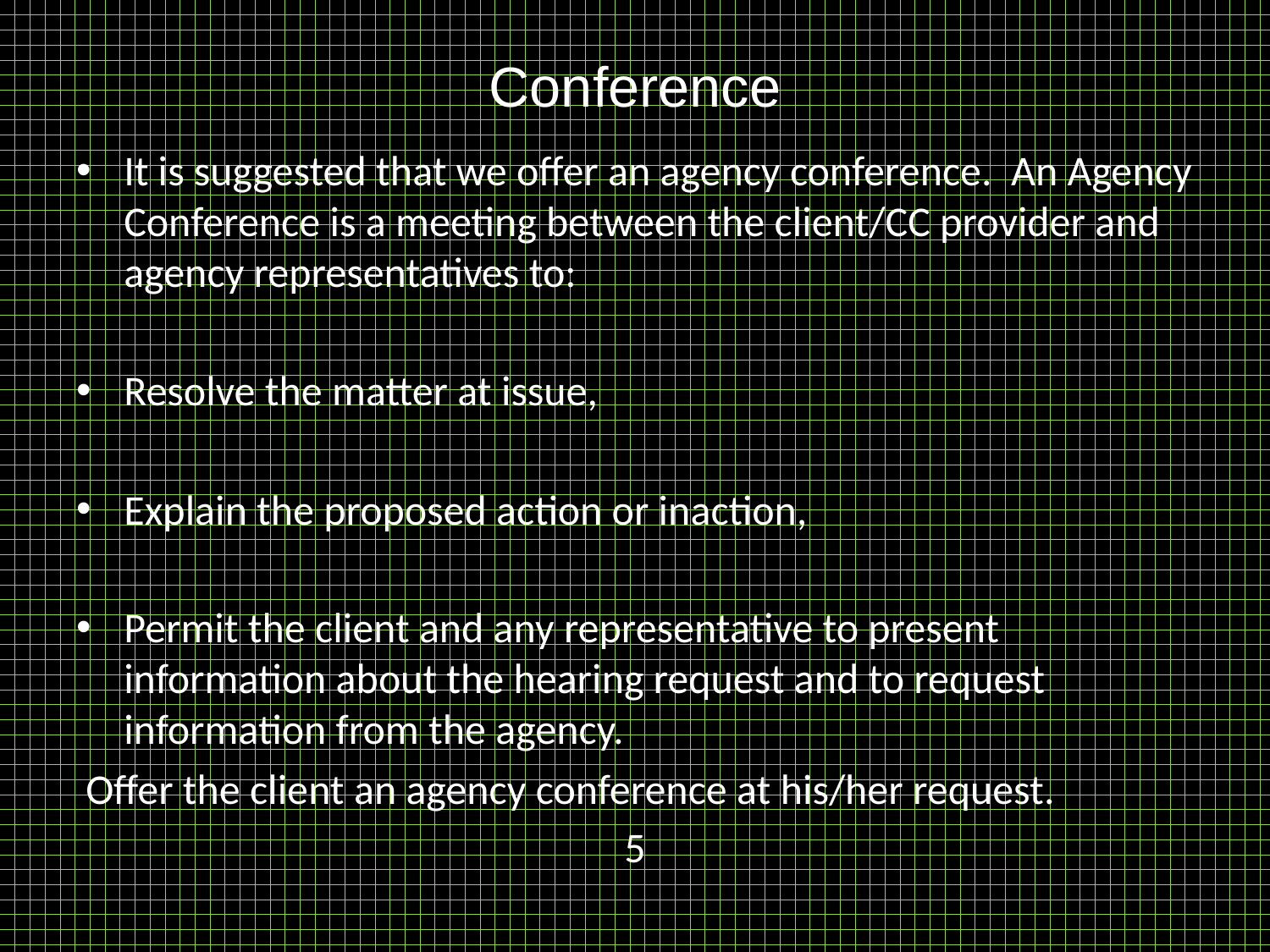

# Conference
It is suggested that we offer an agency conference.  An Agency Conference is a meeting between the client/CC provider and agency representatives to:

Resolve the matter at issue,

Explain the proposed action or inaction,

Permit the client and any representative to present information about the hearing request and to request information from the agency.
 Offer the client an agency conference at his/her request.
5